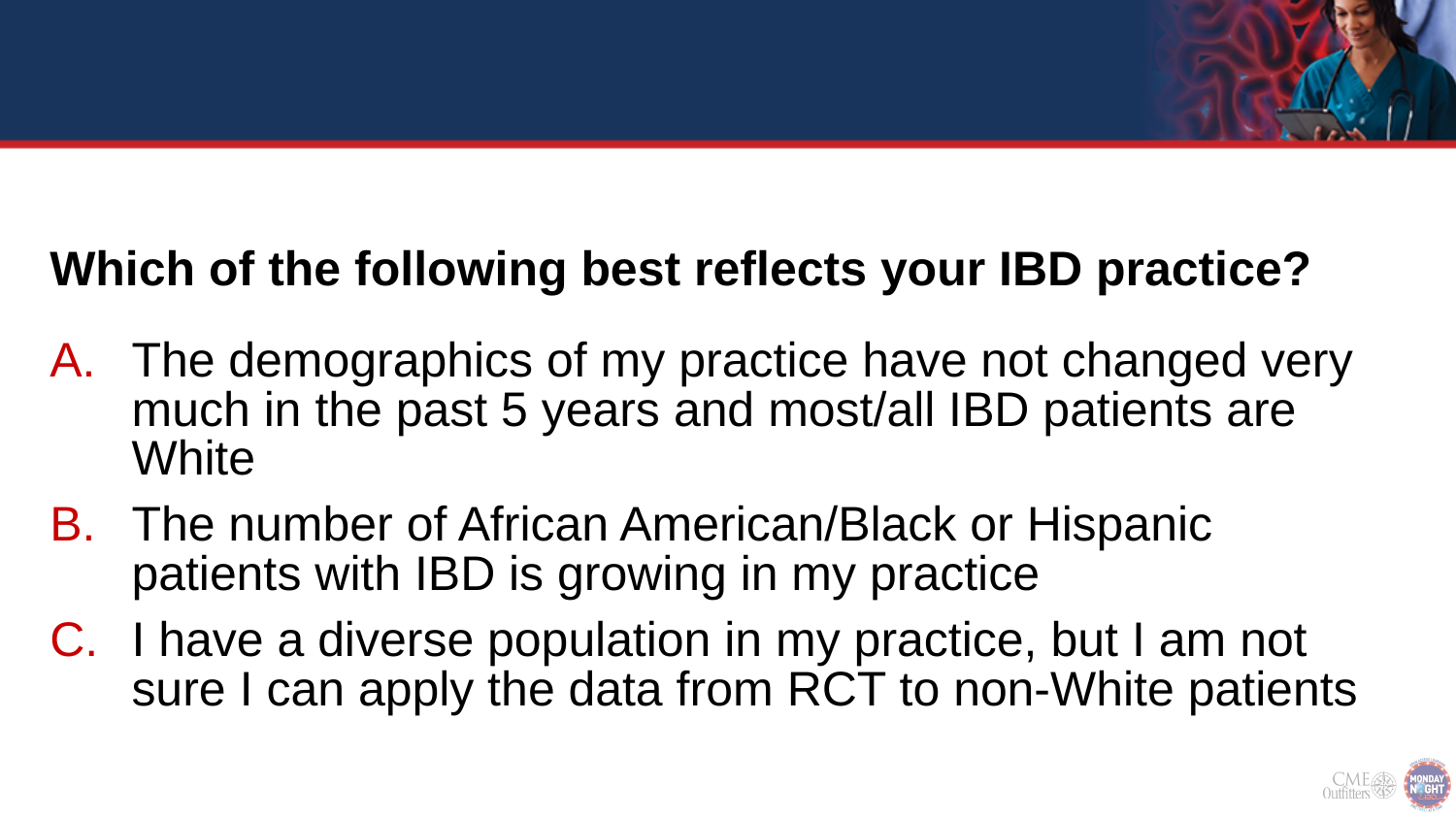

#
Which of the following best reflects your IBD practice?
The demographics of my practice have not changed very much in the past 5 years and most/all IBD patients are White
The number of African American/Black or Hispanic patients with IBD is growing in my practice
I have a diverse population in my practice, but I am not sure I can apply the data from RCT to non-White patients